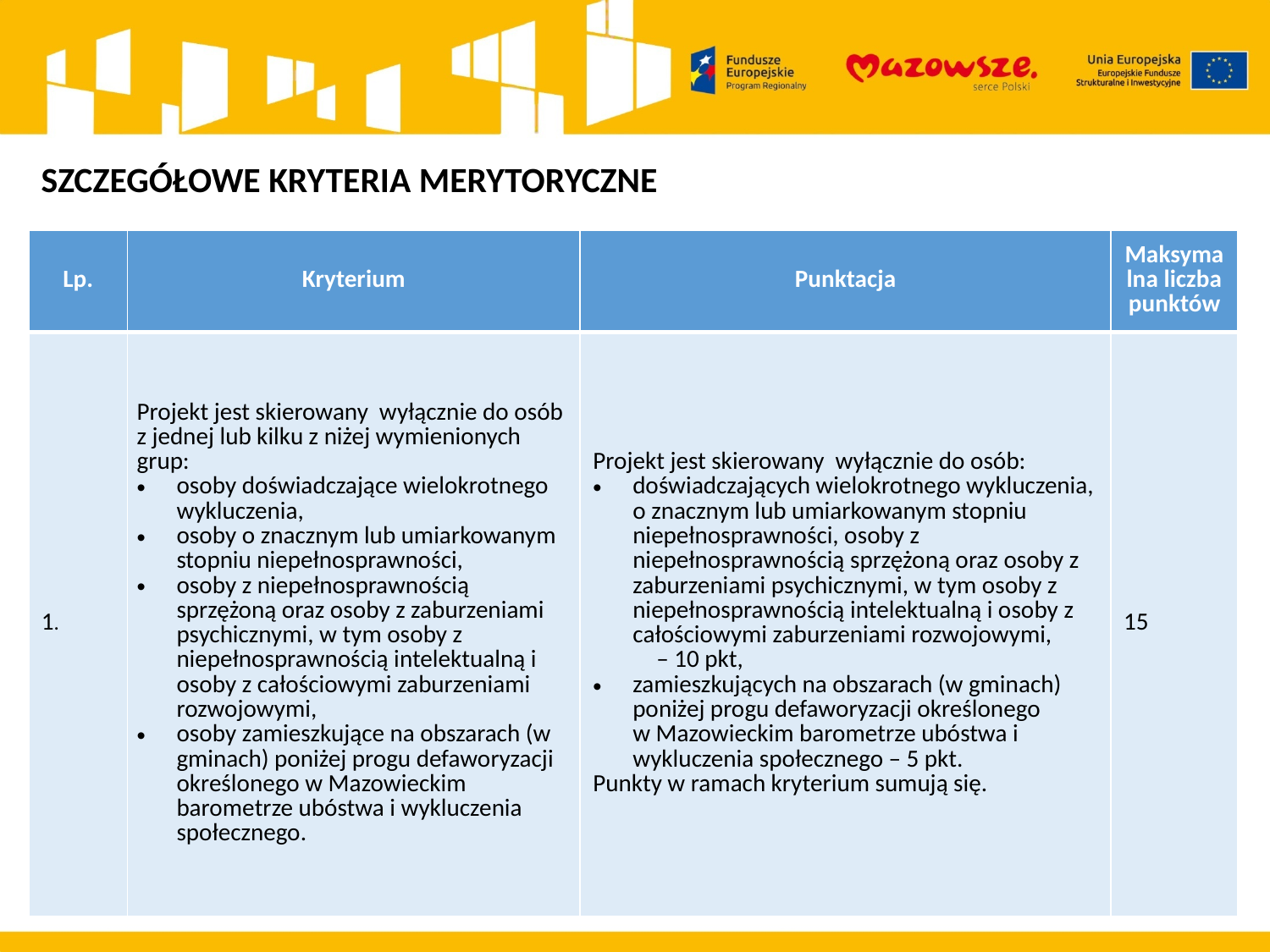

SZCZEGÓŁOWE KRYTERIA MERYTORYCZNE
| Lp. | Kryterium | Punktacja | Maksymalna liczba punktów |
| --- | --- | --- | --- |
| 1. | Projekt jest skierowany wyłącznie do osób z jednej lub kilku z niżej wymienionych grup: osoby doświadczające wielokrotnego wykluczenia, osoby o znacznym lub umiarkowanym stopniu niepełnosprawności, osoby z niepełnosprawnością sprzężoną oraz osoby z zaburzeniami psychicznymi, w tym osoby z niepełnosprawnością intelektualną i osoby z całościowymi zaburzeniami rozwojowymi, osoby zamieszkujące na obszarach (w gminach) poniżej progu defaworyzacji określonego w Mazowieckim barometrze ubóstwa i wykluczenia społecznego. | Projekt jest skierowany wyłącznie do osób: doświadczających wielokrotnego wykluczenia, o znacznym lub umiarkowanym stopniu niepełnosprawności, osoby z niepełnosprawnością sprzężoną oraz osoby z zaburzeniami psychicznymi, w tym osoby z niepełnosprawnością intelektualną i osoby z całościowymi zaburzeniami rozwojowymi, – 10 pkt, zamieszkujących na obszarach (w gminach) poniżej progu defaworyzacji określonego w Mazowieckim barometrze ubóstwa i wykluczenia społecznego – 5 pkt. Punkty w ramach kryterium sumują się. | 15 |